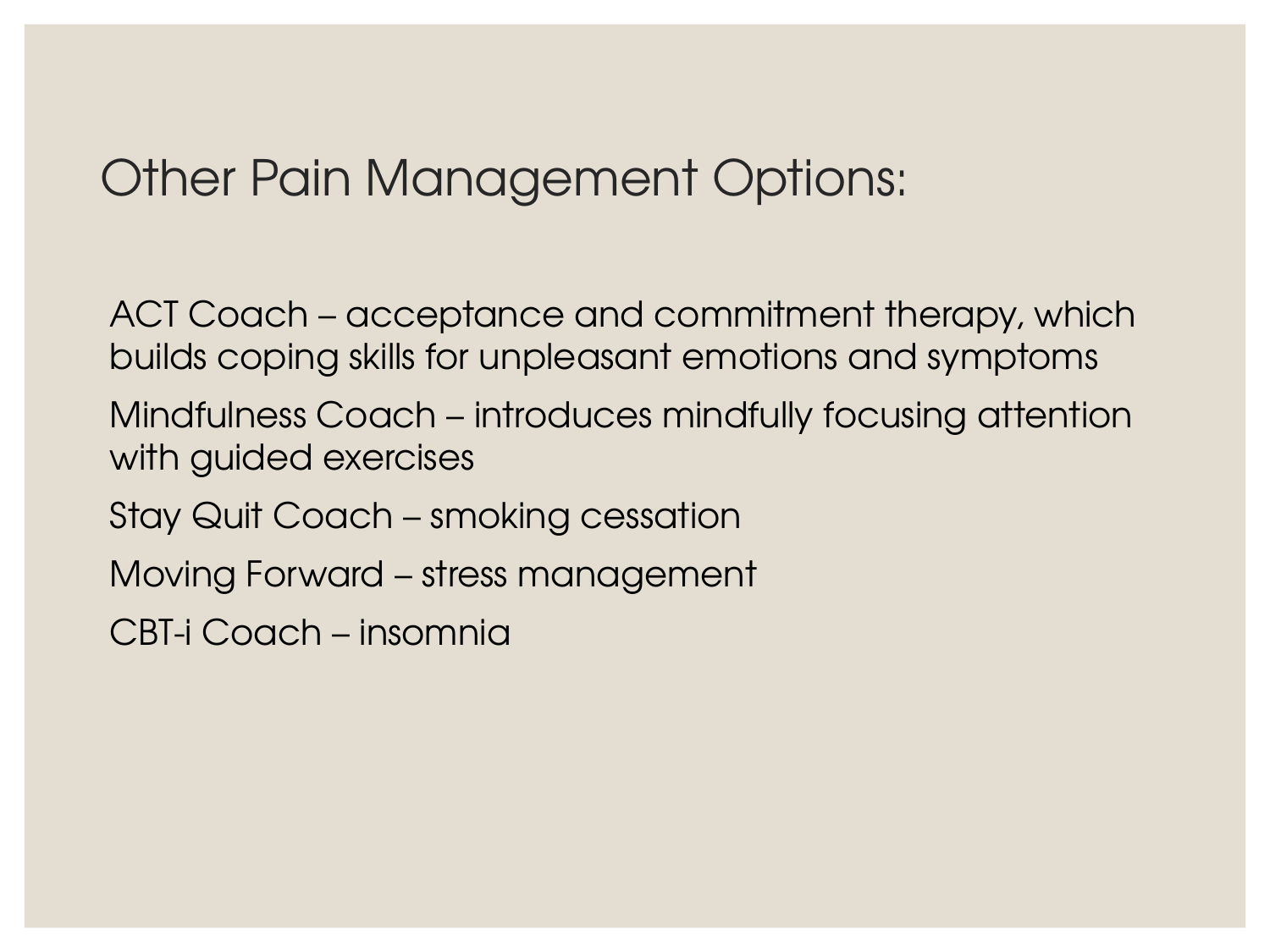

# Other Pain Management Options:
ACT Coach – acceptance and commitment therapy, which builds coping skills for unpleasant emotions and symptoms
Mindfulness Coach – introduces mindfully focusing attention with guided exercises
Stay Quit Coach – smoking cessation
Moving Forward – stress management
CBT-i Coach – insomnia